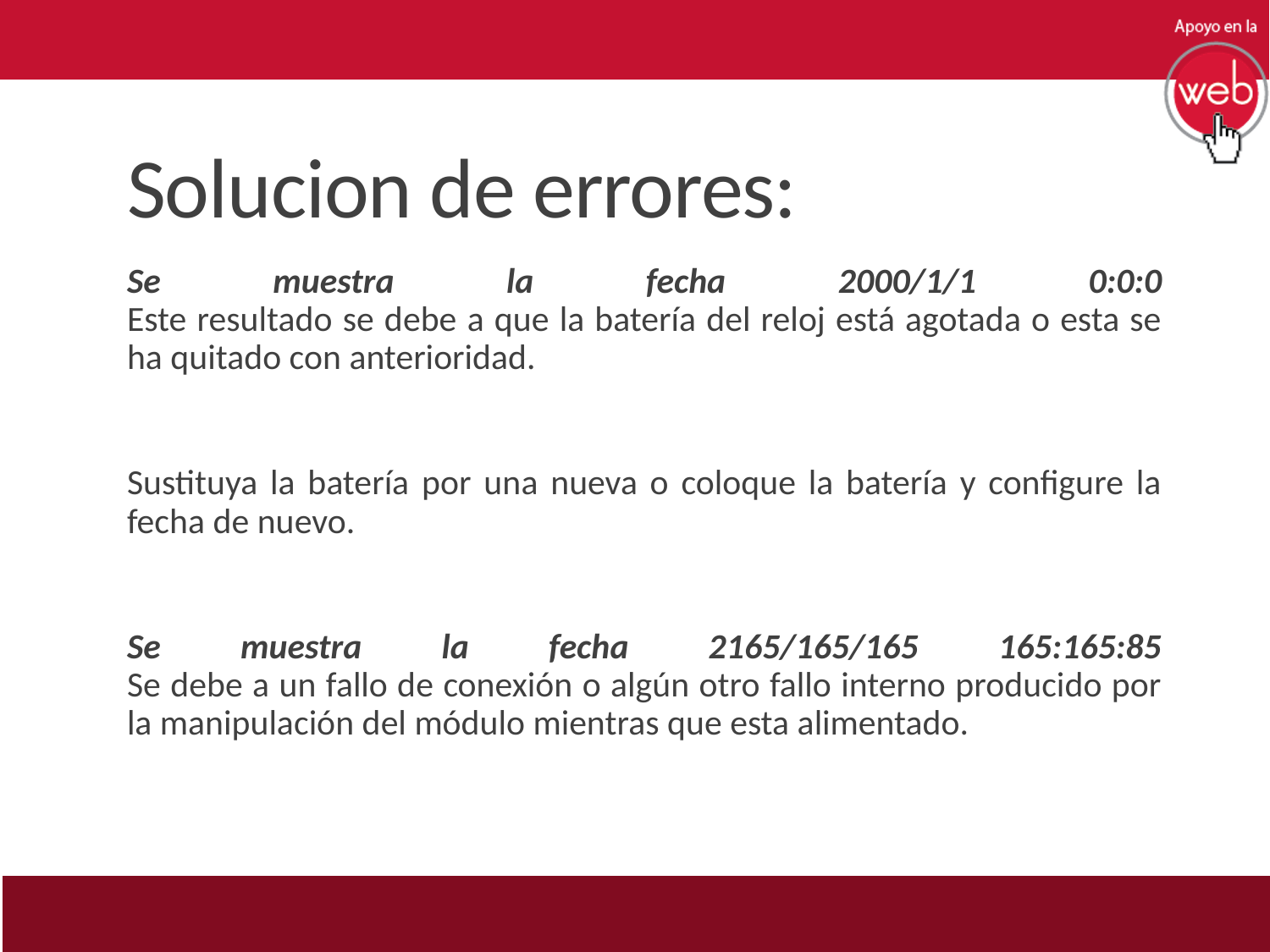

# Solucion de errores:
Se muestra la fecha 2000/1/1 0:0:0
Este resultado se debe a que la batería del reloj está agotada o esta se ha quitado con anterioridad.

Sustituya la batería por una nueva o coloque la batería y configure la fecha de nuevo.

Se muestra la fecha 2165/165/165 165:165:85
Se debe a un fallo de conexión o algún otro fallo interno producido por la manipulación del módulo mientras que esta alimentado.